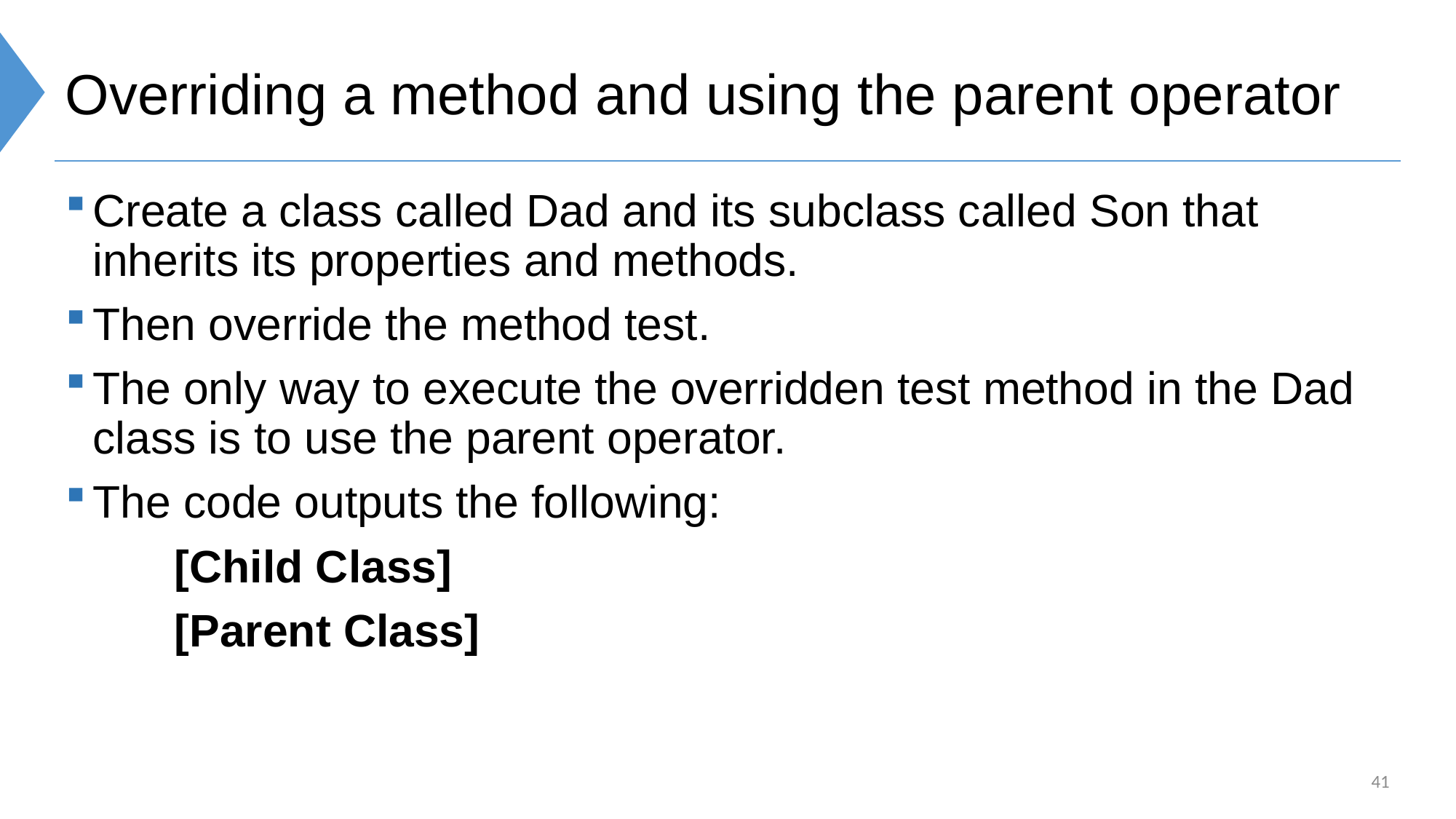

# Overriding a method and using the parent operator
Create a class called Dad and its subclass called Son that inherits its properties and methods.
Then override the method test.
The only way to execute the overridden test method in the Dad class is to use the parent operator.
The code outputs the following:
	[Child Class]
	[Parent Class]

41